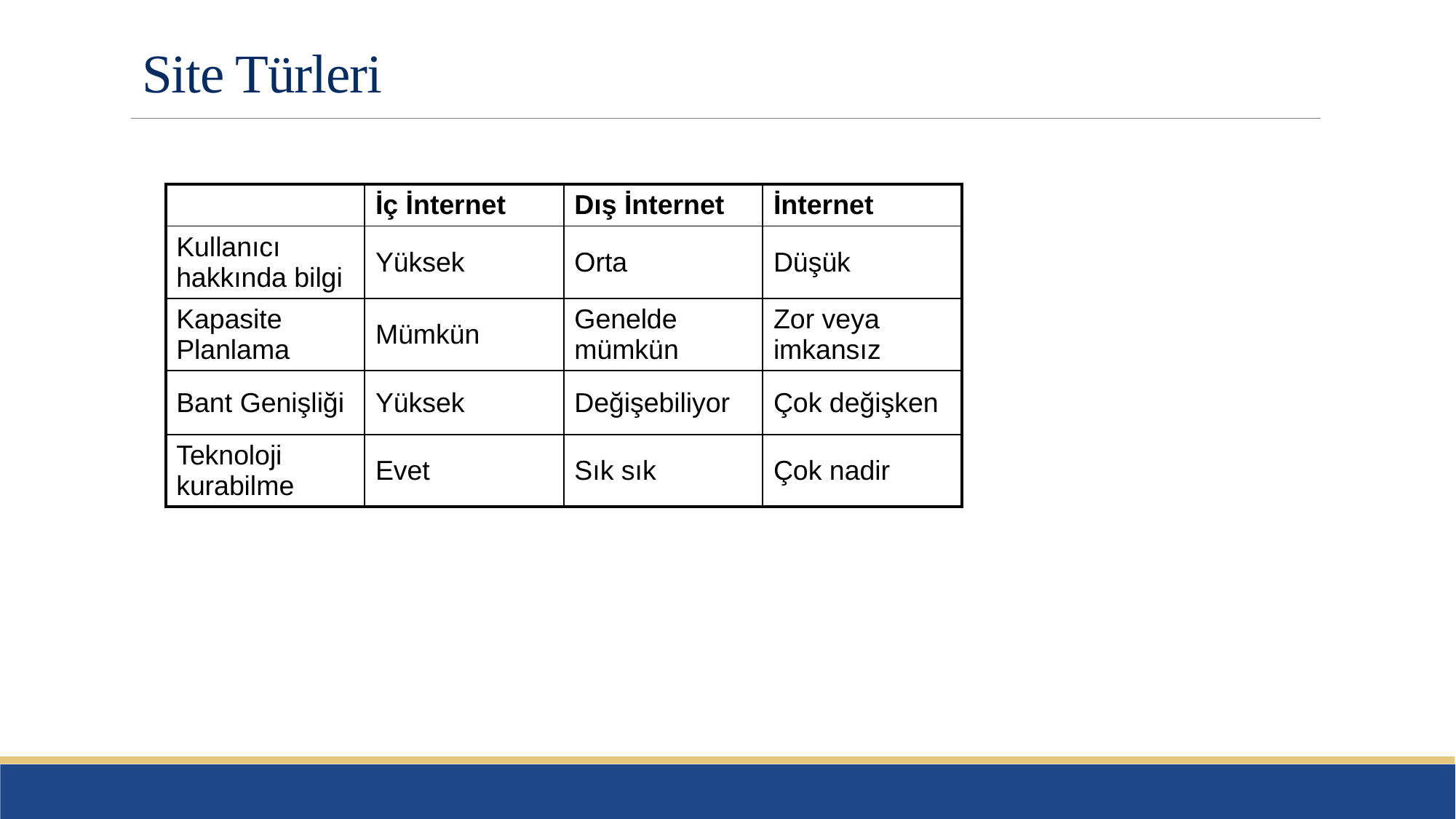

# Site Türleri
|  | İç İnternet | Dış İnternet | İnternet |
| --- | --- | --- | --- |
| Kullanıcı hakkında bilgi | Yüksek | Orta | Düşük |
| Kapasite Planlama | Mümkün | Genelde mümkün | Zor veya imkansız |
| Bant Genişliği | Yüksek | Değişebiliyor | Çok değişken |
| Teknoloji kurabilme | Evet | Sık sık | Çok nadir |